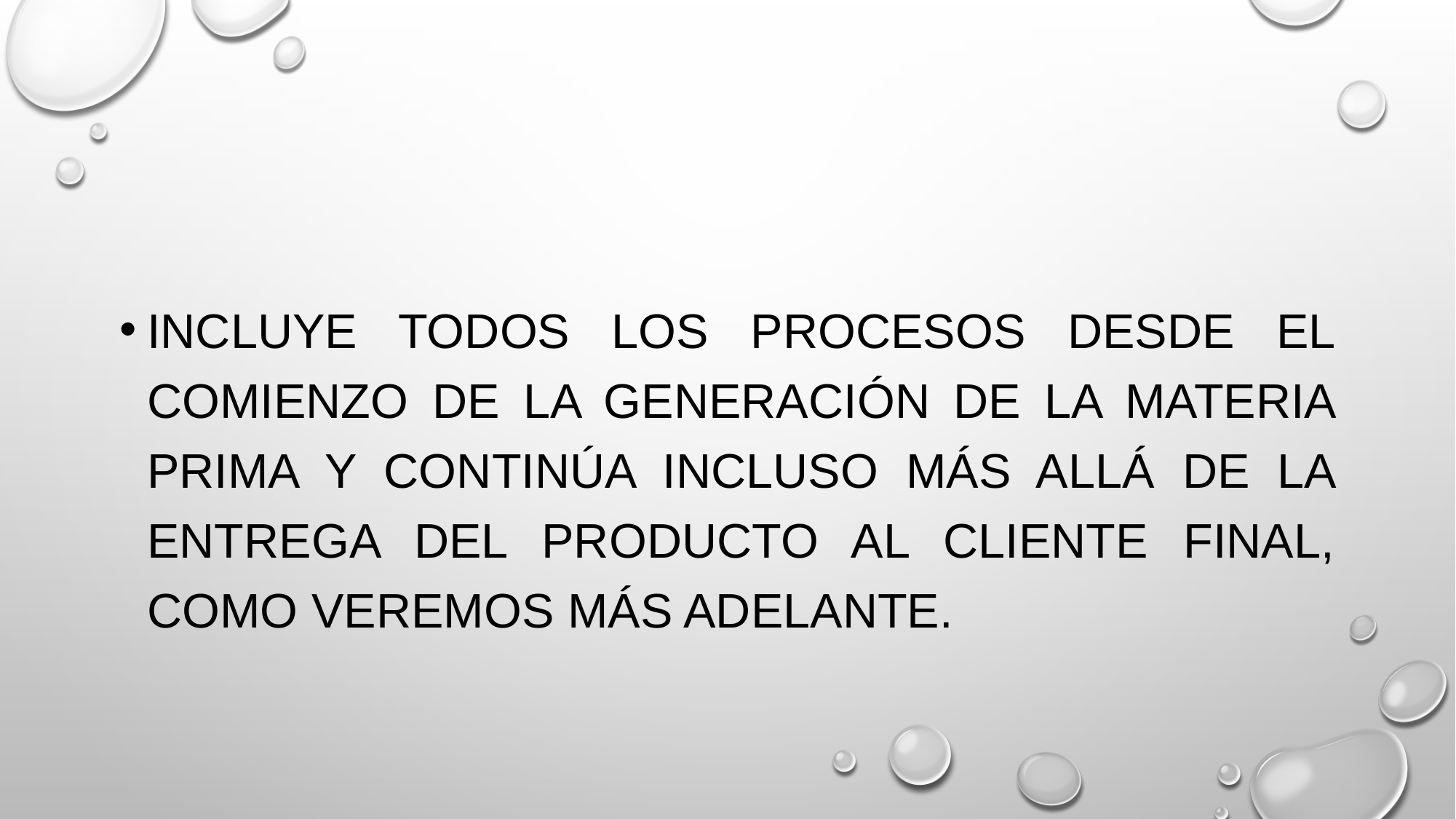

incluye todos los procesos desde el comienzo de la generación de la materia prima y continúa incluso más allá de la entrega del producto al cliente final, como veremos más adelante.